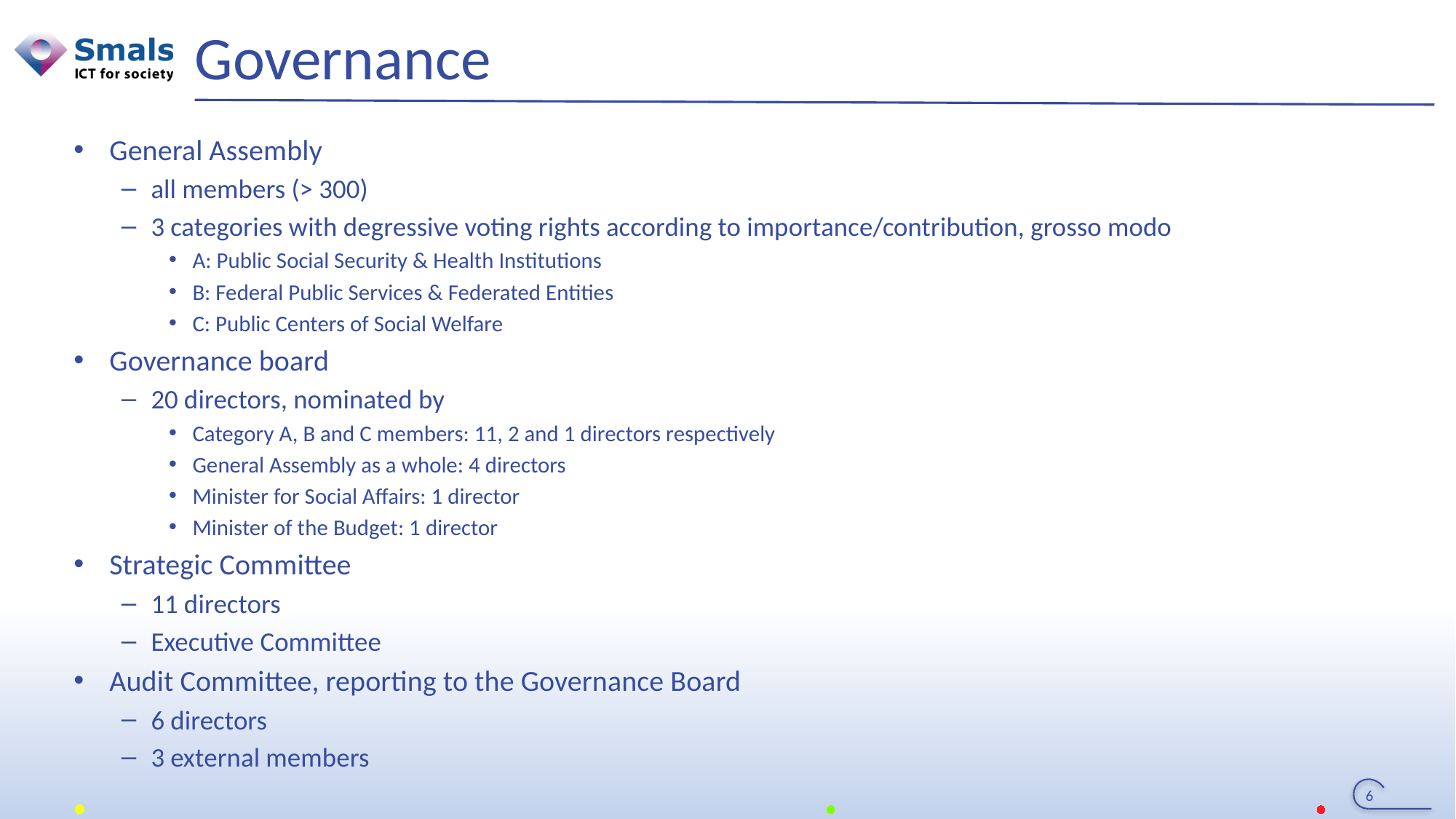

# Governance
General Assembly
all members (> 300)
3 categories with degressive voting rights according to importance/contribution, grosso modo
A: Public Social Security & Health Institutions
B: Federal Public Services & Federated Entities
C: Public Centers of Social Welfare
Governance board
20 directors, nominated by
Category A, B and C members: 11, 2 and 1 directors respectively
General Assembly as a whole: 4 directors
Minister for Social Affairs: 1 director
Minister of the Budget: 1 director
Strategic Committee
11 directors
Executive Committee
Audit Committee, reporting to the Governance Board
6 directors
3 external members
6